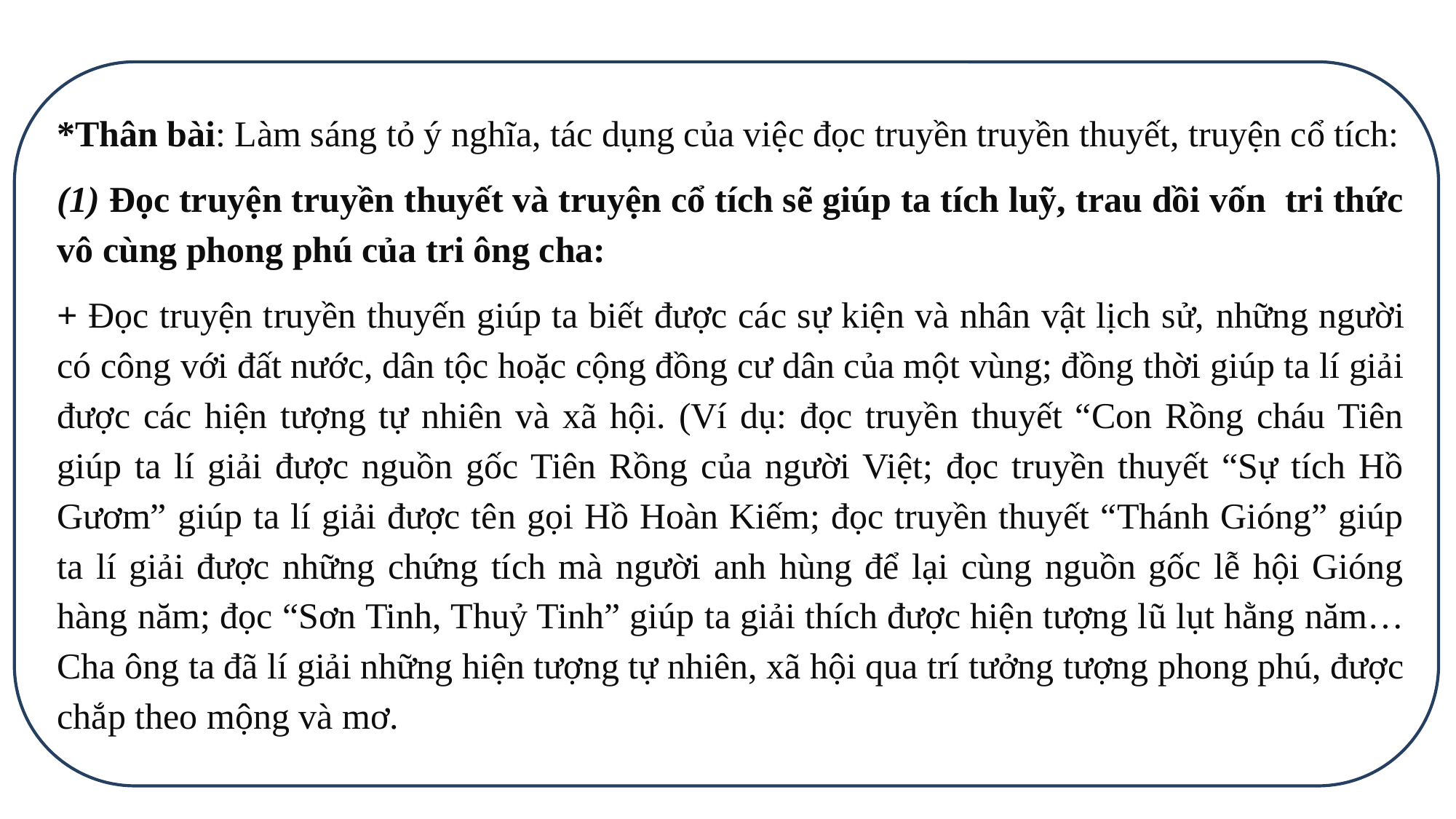

*Thân bài: Làm sáng tỏ ý nghĩa, tác dụng của việc đọc truyền truyền thuyết, truyện cổ tích:
(1) Đọc truyện truyền thuyết và truyện cổ tích sẽ giúp ta tích luỹ, trau dồi vốn  tri thức vô cùng phong phú của tri ông cha:
+ Đọc truyện truyền thuyến giúp ta biết được các sự kiện và nhân vật lịch sử, những người có công với đất nước, dân tộc hoặc cộng đồng cư dân của một vùng; đồng thời giúp ta lí giải được các hiện tượng tự nhiên và xã hội. (Ví dụ: đọc truyền thuyết “Con Rồng cháu Tiên giúp ta lí giải được nguồn gốc Tiên Rồng của người Việt; đọc truyền thuyết “Sự tích Hồ Gươm” giúp ta lí giải được tên gọi Hồ Hoàn Kiếm; đọc truyền thuyết “Thánh Gióng” giúp ta lí giải được những chứng tích mà người anh hùng để lại cùng nguồn gốc lễ hội Gióng hàng năm; đọc “Sơn Tinh, Thuỷ Tinh” giúp ta giải thích được hiện tượng lũ lụt hằng năm… Cha ông ta đã lí giải những hiện tượng tự nhiên, xã hội qua trí tưởng tượng phong phú, được chắp theo mộng và mơ.